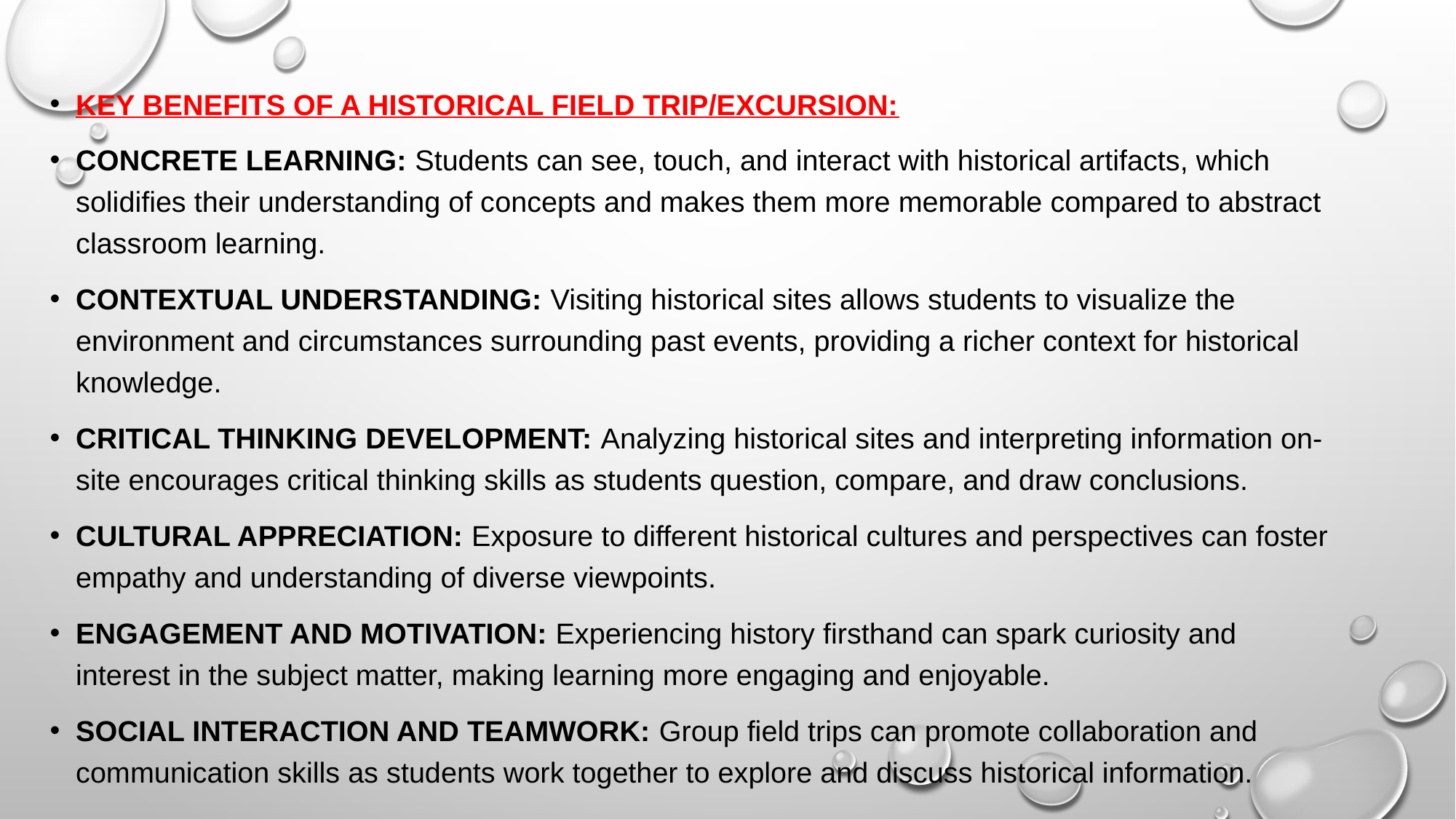

Key benefits of a historical field trip/excursion:
Concrete learning: Students can see, touch, and interact with historical artifacts, which solidifies their understanding of concepts and makes them more memorable compared to abstract classroom learning.
Contextual understanding: Visiting historical sites allows students to visualize the environment and circumstances surrounding past events, providing a richer context for historical knowledge.
Critical thinking development: Analyzing historical sites and interpreting information on-site encourages critical thinking skills as students question, compare, and draw conclusions.
Cultural appreciation: Exposure to different historical cultures and perspectives can foster empathy and understanding of diverse viewpoints.
Engagement and motivation: Experiencing history firsthand can spark curiosity and interest in the subject matter, making learning more engaging and enjoyable.
Social interaction and teamwork: Group field trips can promote collaboration and communication skills as students work together to explore and discuss historical information.

#